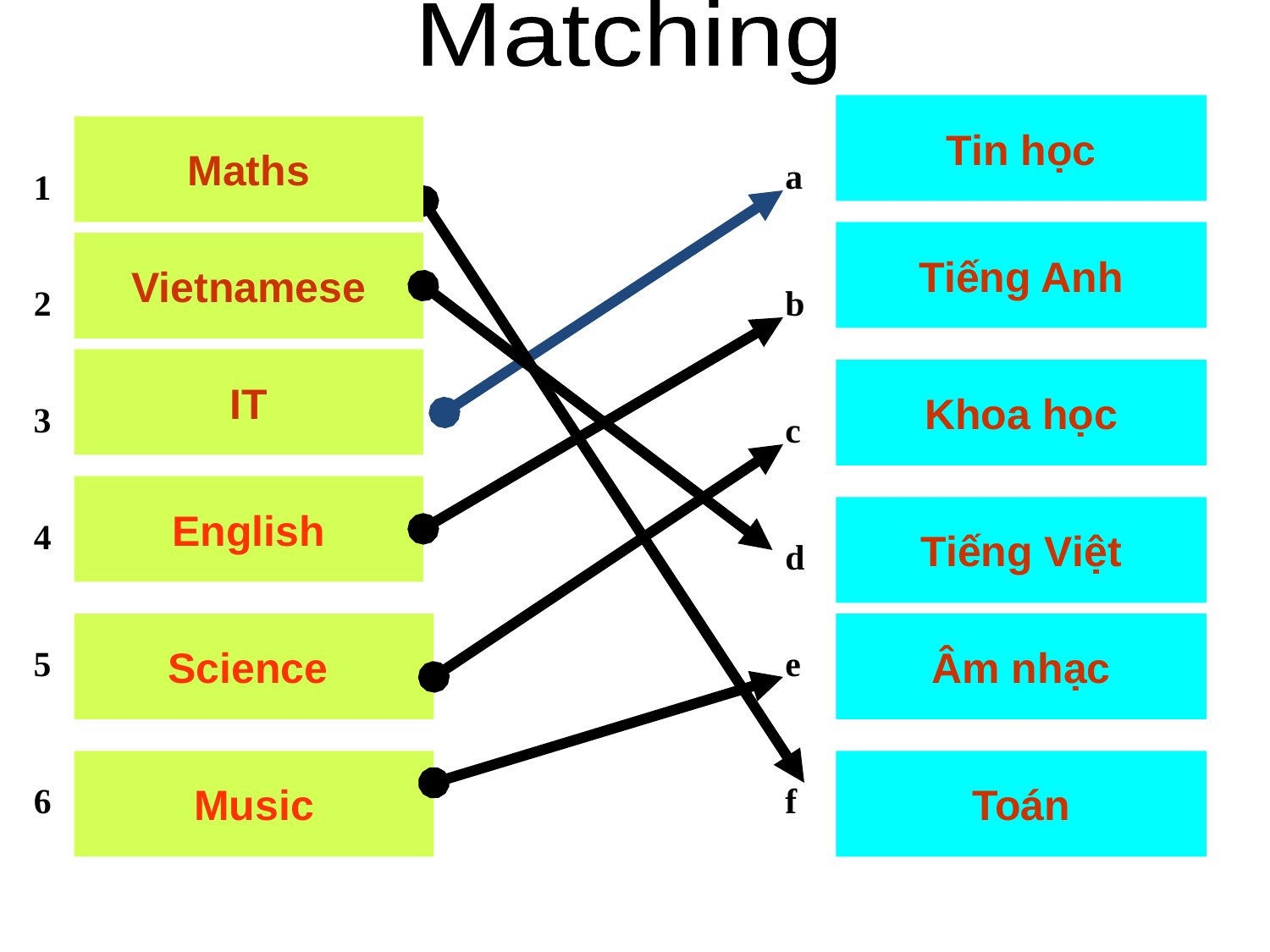

Matching
Tin học
Maths
a
1

Tiếng Anh
Vietnamese
2
b

IT
Khoa học

3
c

English
Tiếng Việt
4
d
Science
Âm nhạc
5
e

Music
Toán
6
f